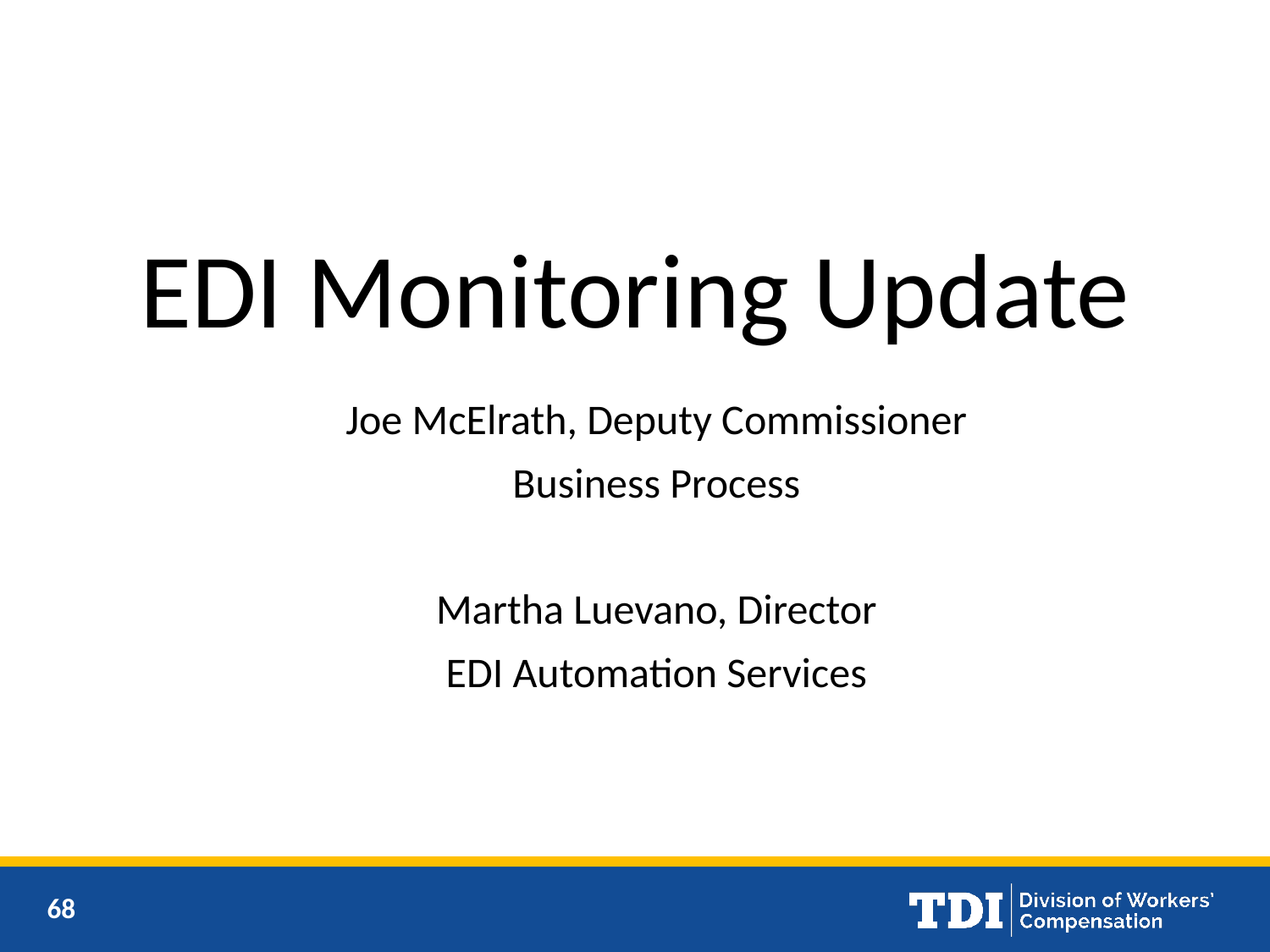

# EDI Monitoring Update
Joe McElrath, Deputy Commissioner
Business Process

Martha Luevano, Director
EDI Automation Services